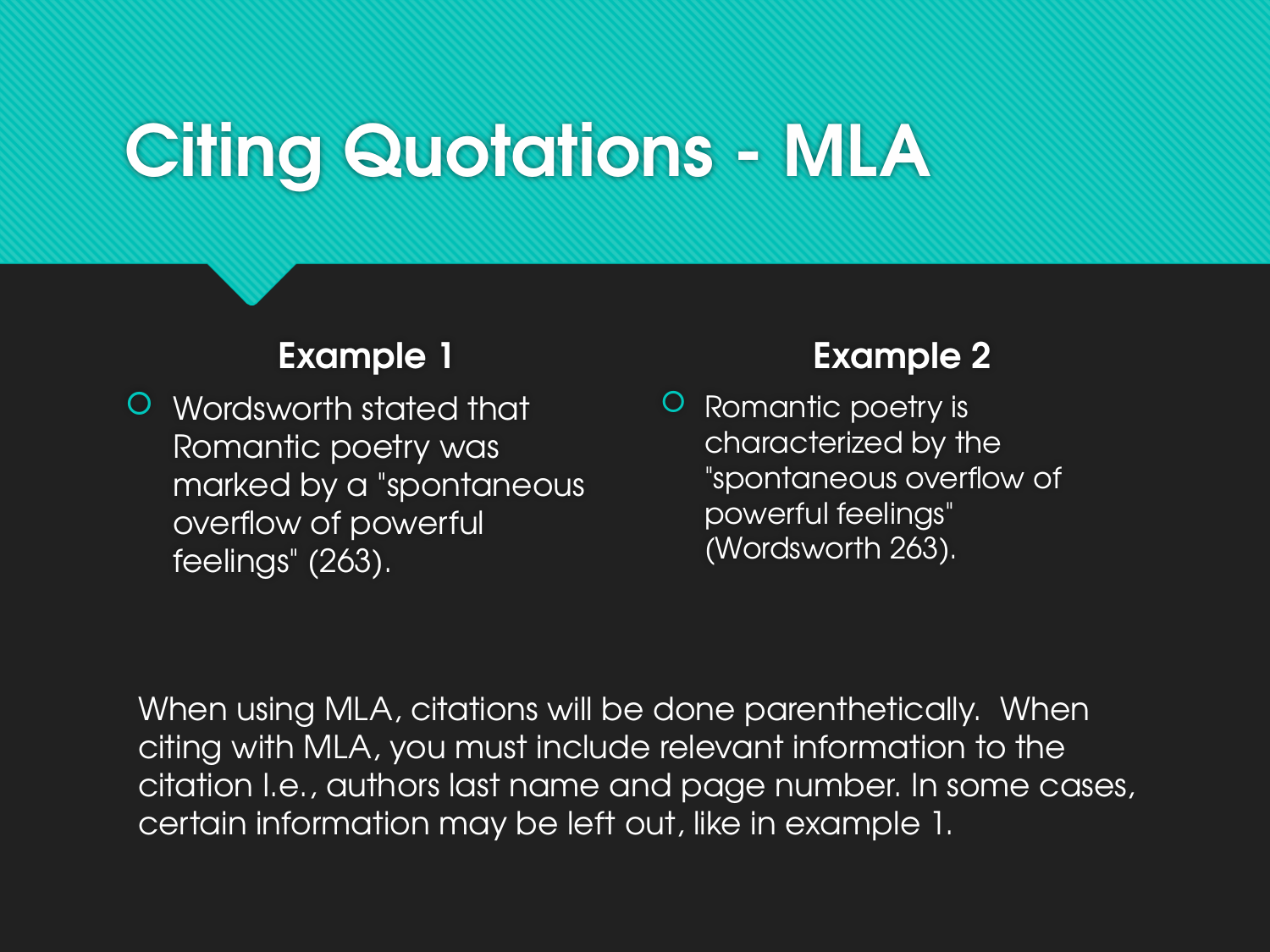

# Citing Quotations - MLA
Example 1
Example 2
Wordsworth stated that Romantic poetry was marked by a "spontaneous overflow of powerful feelings" (263).
Romantic poetry is characterized by the "spontaneous overflow of powerful feelings" (Wordsworth 263).
When using MLA, citations will be done parenthetically.  When citing with MLA, you must include relevant information to the citation I.e., authors last name and page number. In some cases, certain information may be left out, like in example 1.